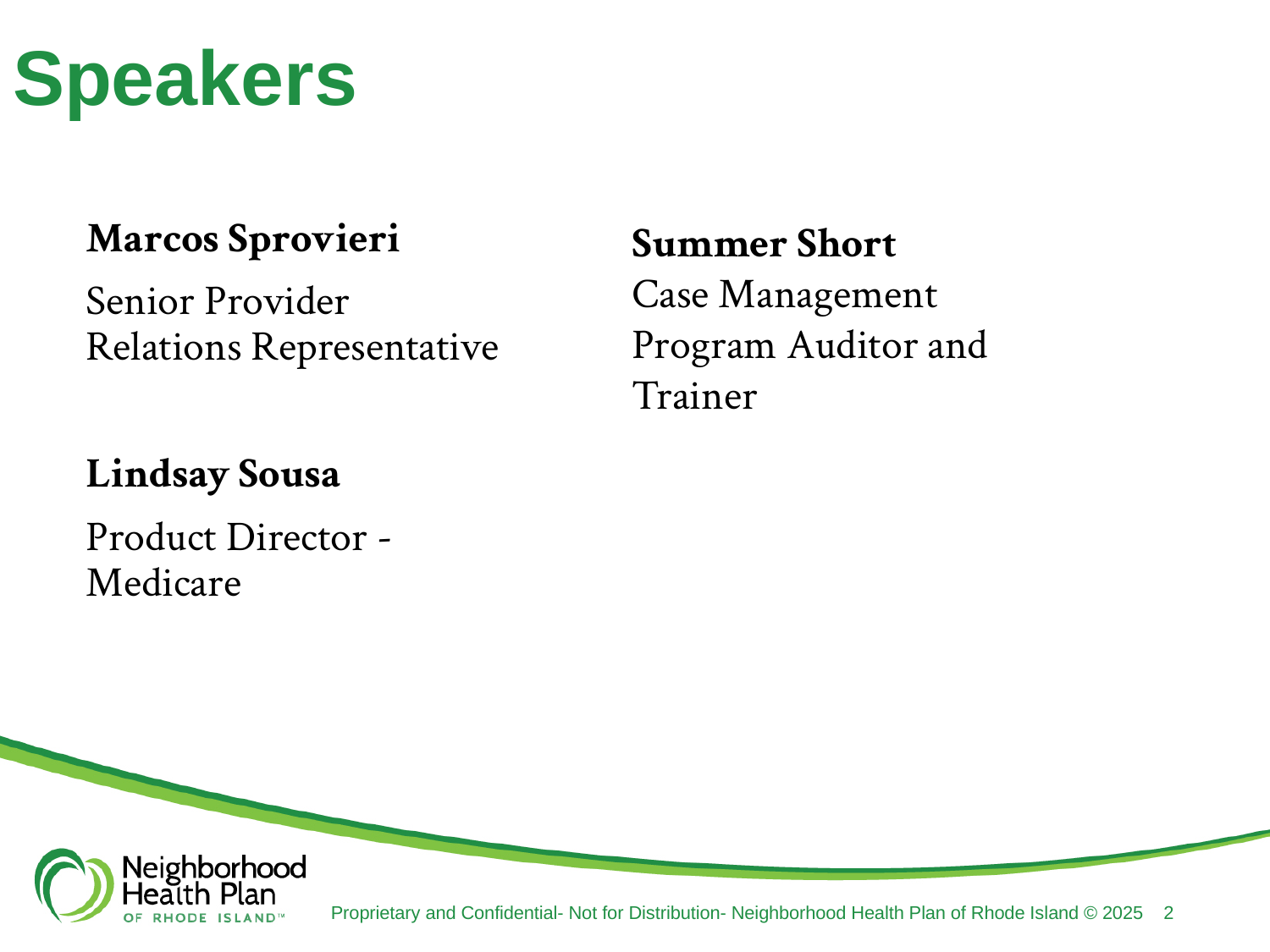

Speakers
Marcos Sprovieri
Senior Provider Relations Representative

Lindsay Sousa
Product Director - Medicare

Summer Short
Case Management Program Auditor and Trainer